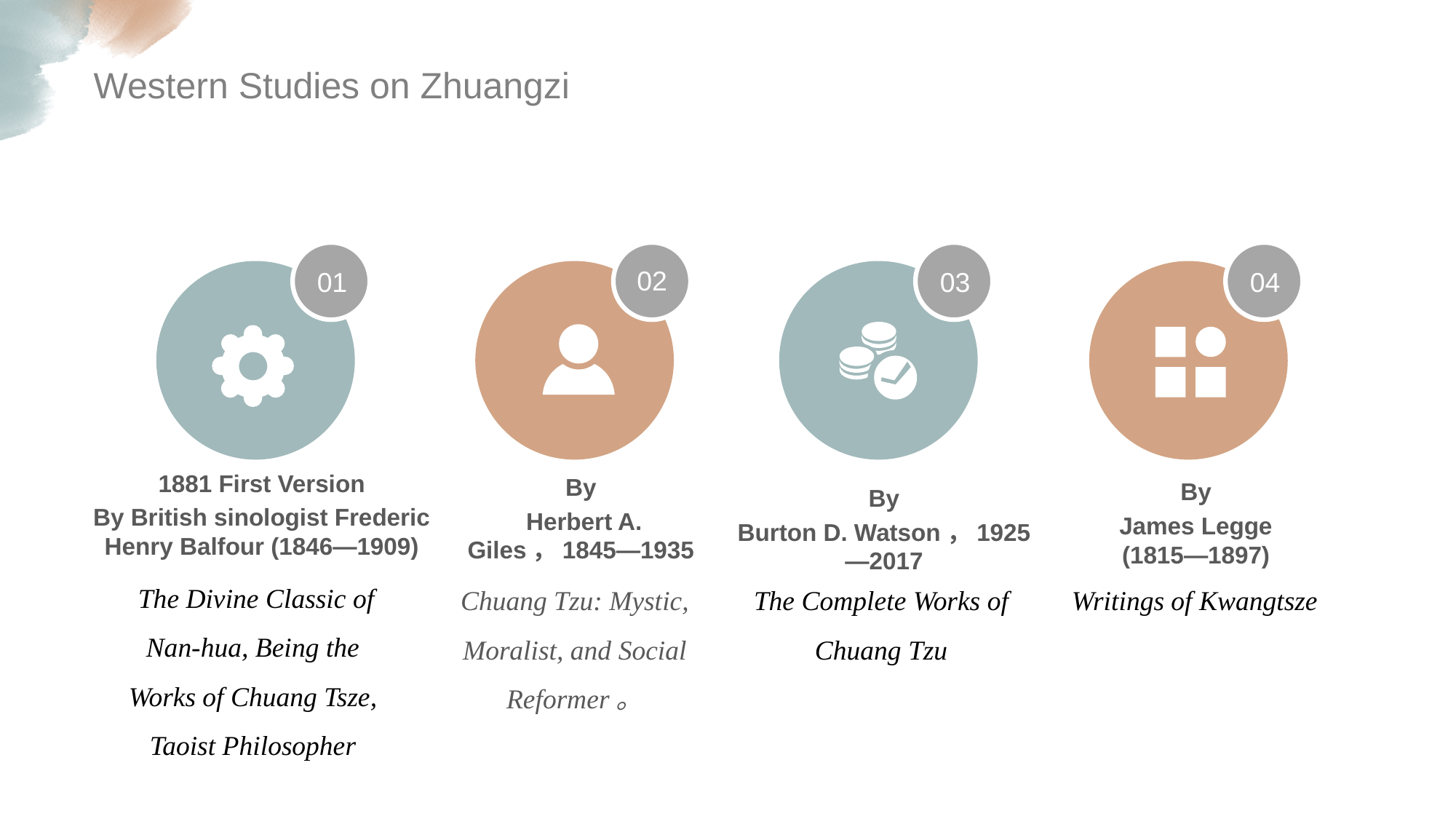

Western Studies on Zhuangzi

01
02
03
04

1881 First Version
By British sinologist Frederic Henry Balfour (1846—1909)
By
 Herbert A. Giles，1845—1935
By
James Legge (1815—1897)
By
Burton D. Watson，1925—2017
 The Divine Classic of Nan-hua, Being the Works of Chuang Tsze, Taoist Philosopher
Chuang Tzu: Mystic, Moralist, and Social Reformer。
The Complete Works of Chuang Tzu
Writings of Kwangtsze